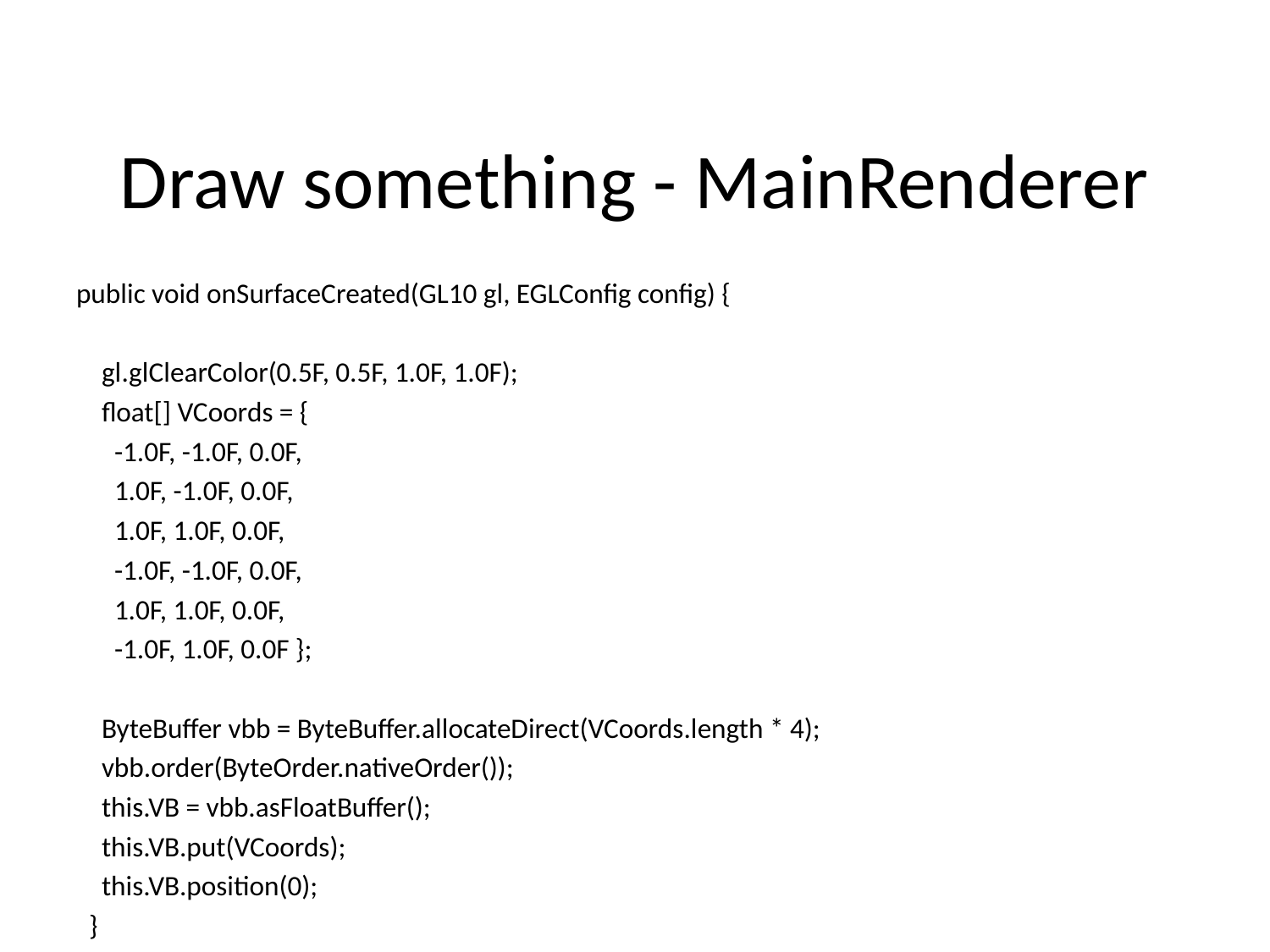

# Draw something - MainRenderer
public void onSurfaceCreated(GL10 gl, EGLConfig config) {

    gl.glClearColor(0.5F, 0.5F, 1.0F, 1.0F);
    float[] VCoords = {
      -1.0F, -1.0F, 0.0F,
      1.0F, -1.0F, 0.0F,
      1.0F, 1.0F, 0.0F,
      -1.0F, -1.0F, 0.0F,
      1.0F, 1.0F, 0.0F,
      -1.0F, 1.0F, 0.0F };

    ByteBuffer vbb = ByteBuffer.allocateDirect(VCoords.length * 4);
    vbb.order(ByteOrder.nativeOrder());
    this.VB = vbb.asFloatBuffer();
    this.VB.put(VCoords);
    this.VB.position(0);
  }